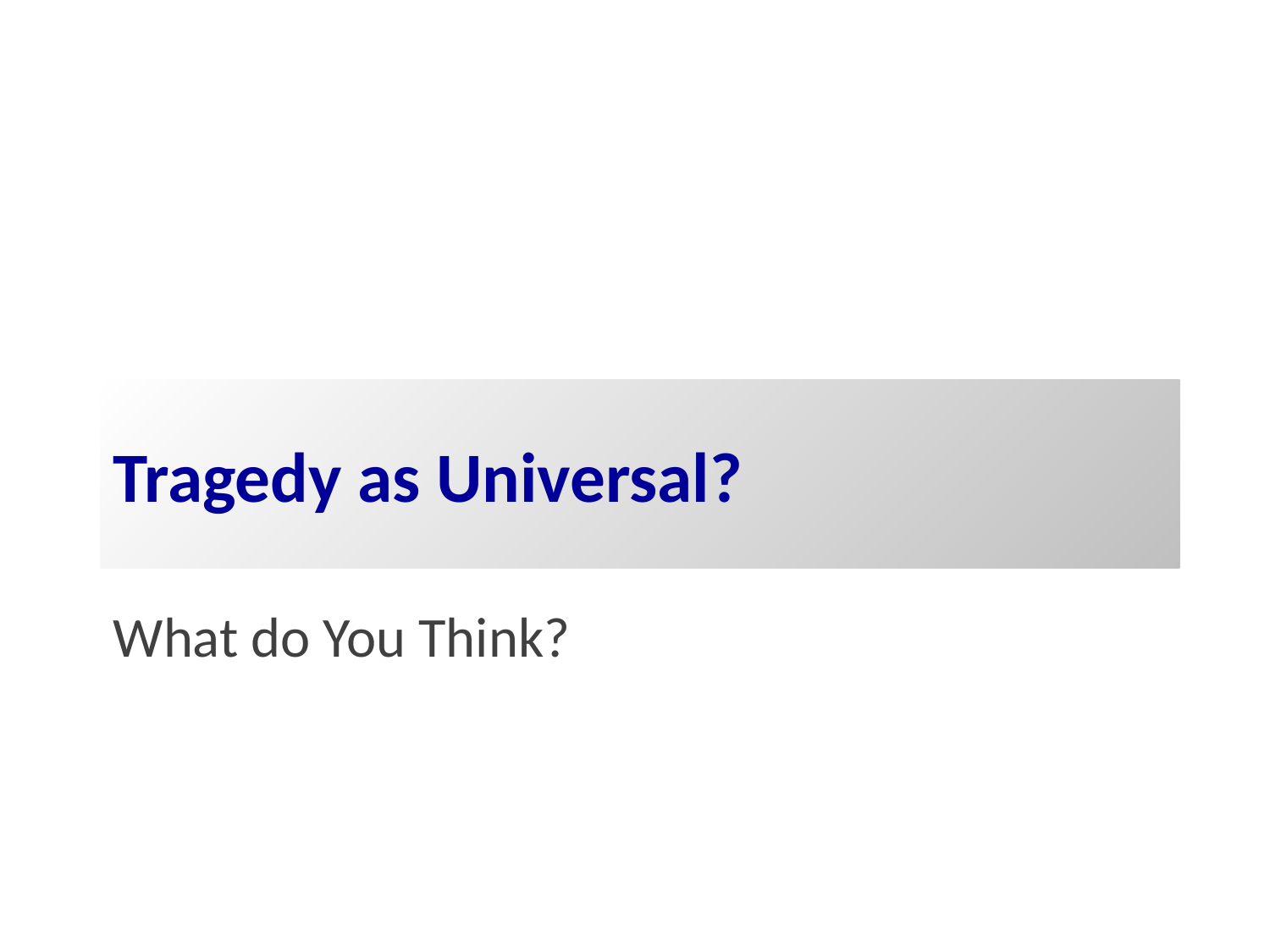

# Tragedy as Universal?
What do You Think?